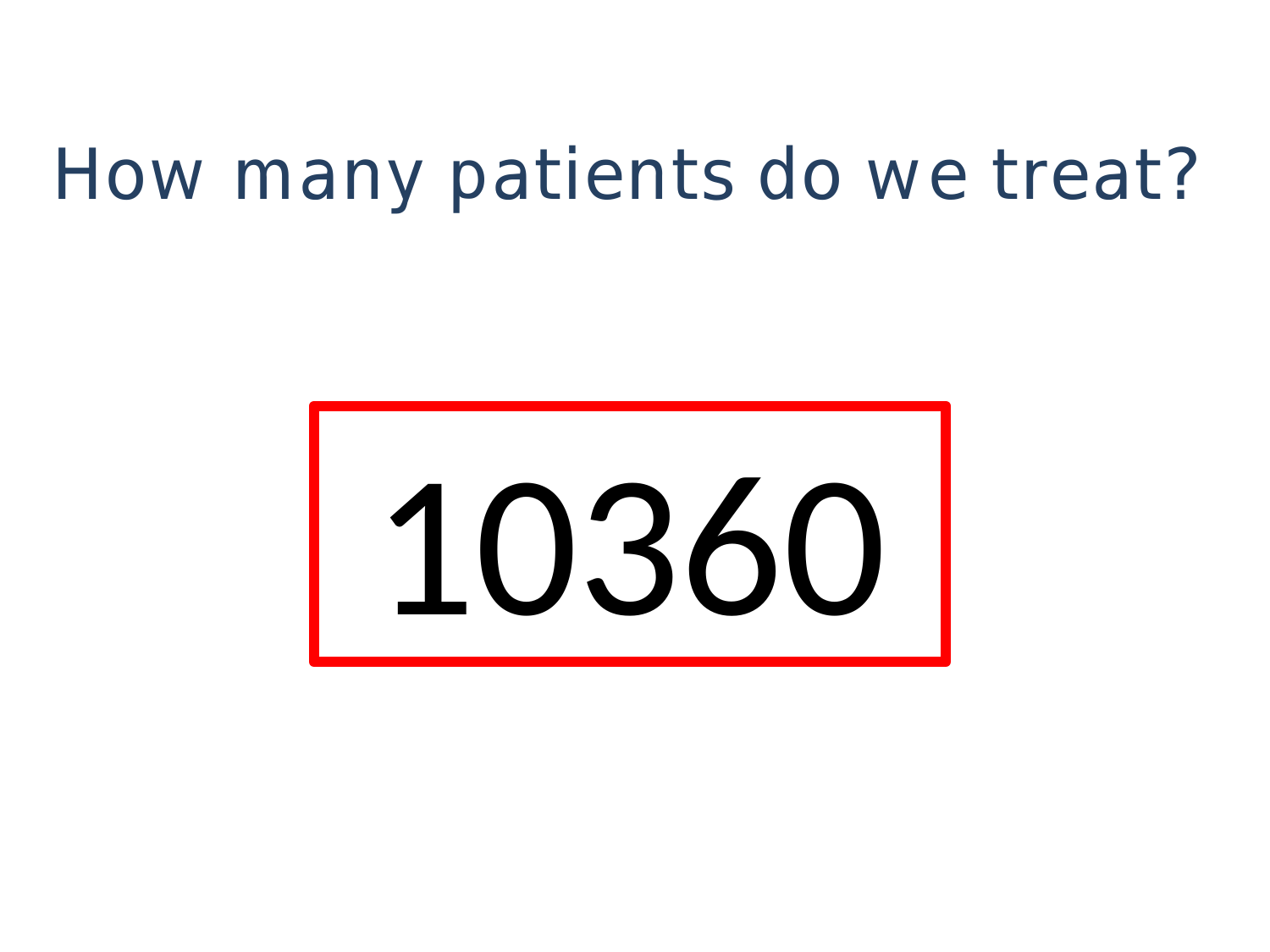

# How many patients do we treat?
 10360